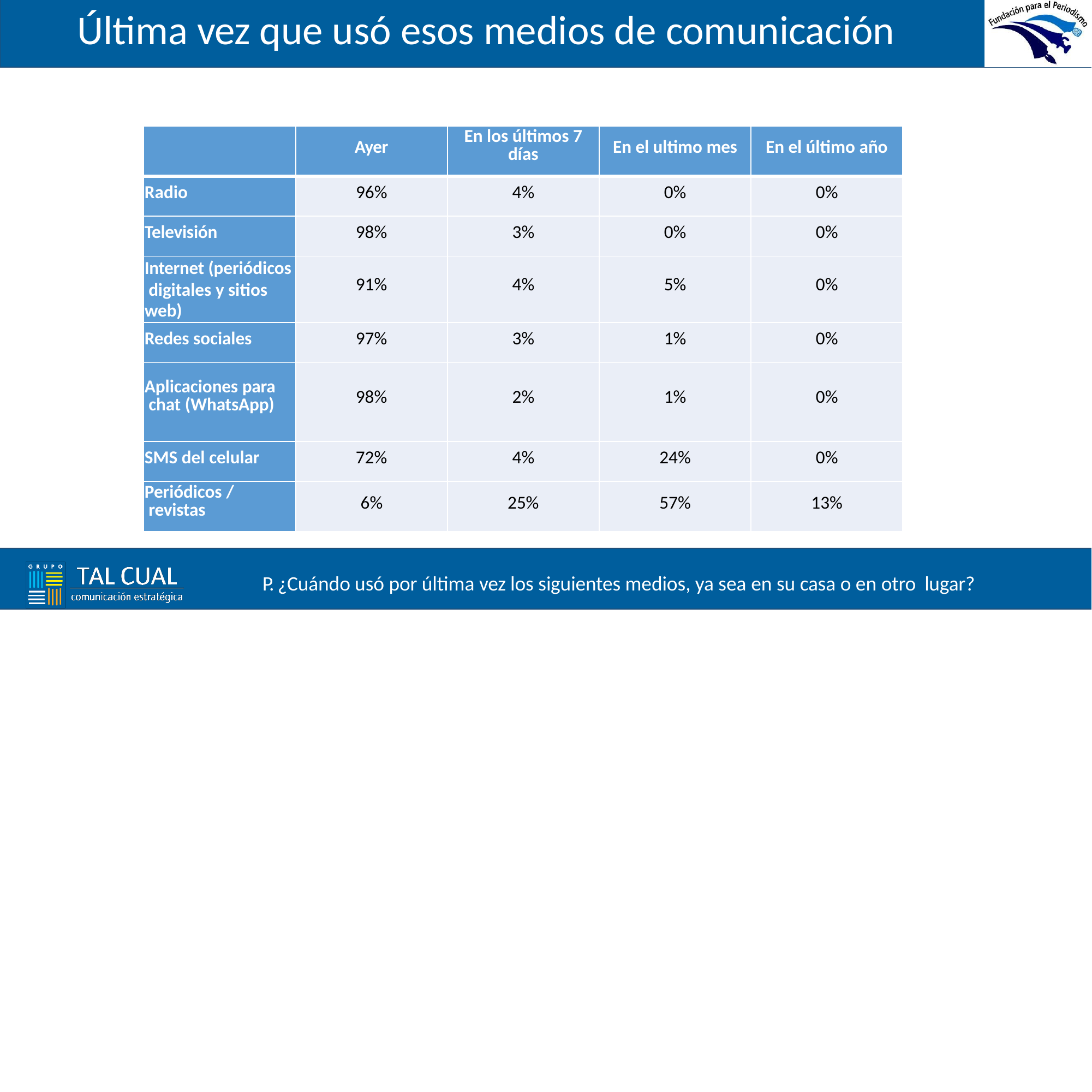

# Última vez que usó esos medios de comunicación

|  | Ayer | En los últimos 7 días | En el ultimo mes | En el último año |
| --- | --- | --- | --- | --- |
| Radio | 96% | 4% | 0% | 0% |
| Televisión | 98% | 3% | 0% | 0% |
| Internet (periódicos digitales y sitios web) | 91% | 4% | 5% | 0% |
| Redes sociales | 97% | 3% | 1% | 0% |
| Aplicaciones para chat (WhatsApp) | 98% | 2% | 1% | 0% |
| SMS del celular | 72% | 4% | 24% | 0% |
| Periódicos / revistas | 6% | 25% | 57% | 13% |

P. ¿Cuándo usó por última vez los siguientes medios, ya sea en su casa o en otro lugar?